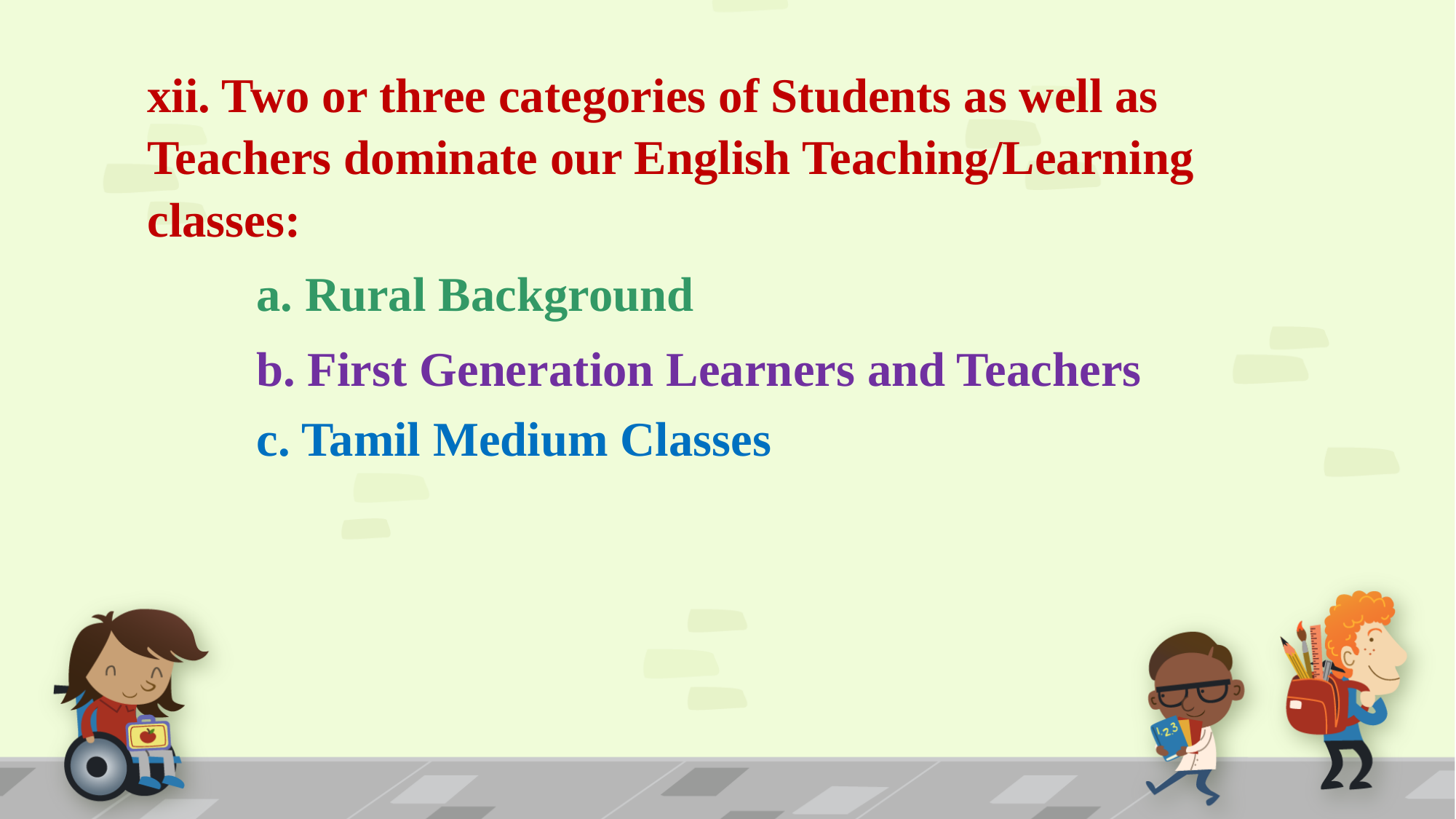

xii. Two or three categories of Students as well as Teachers dominate our English Teaching/Learning classes:
	a. Rural Background
	b. First Generation Learners and Teachers
	c. Tamil Medium Classes